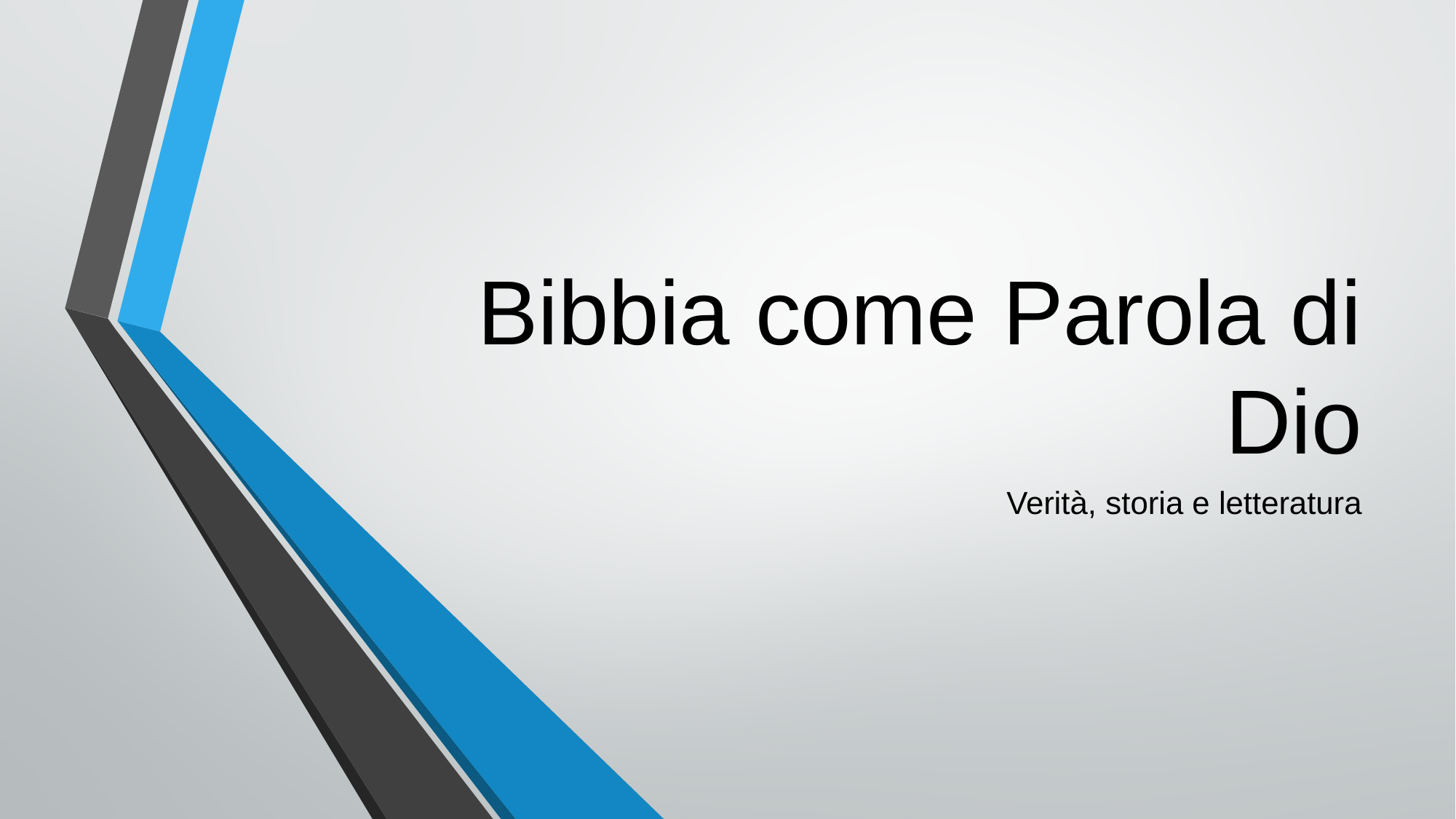

# Bibbia come Parola di Dio
Verità, storia e letteratura